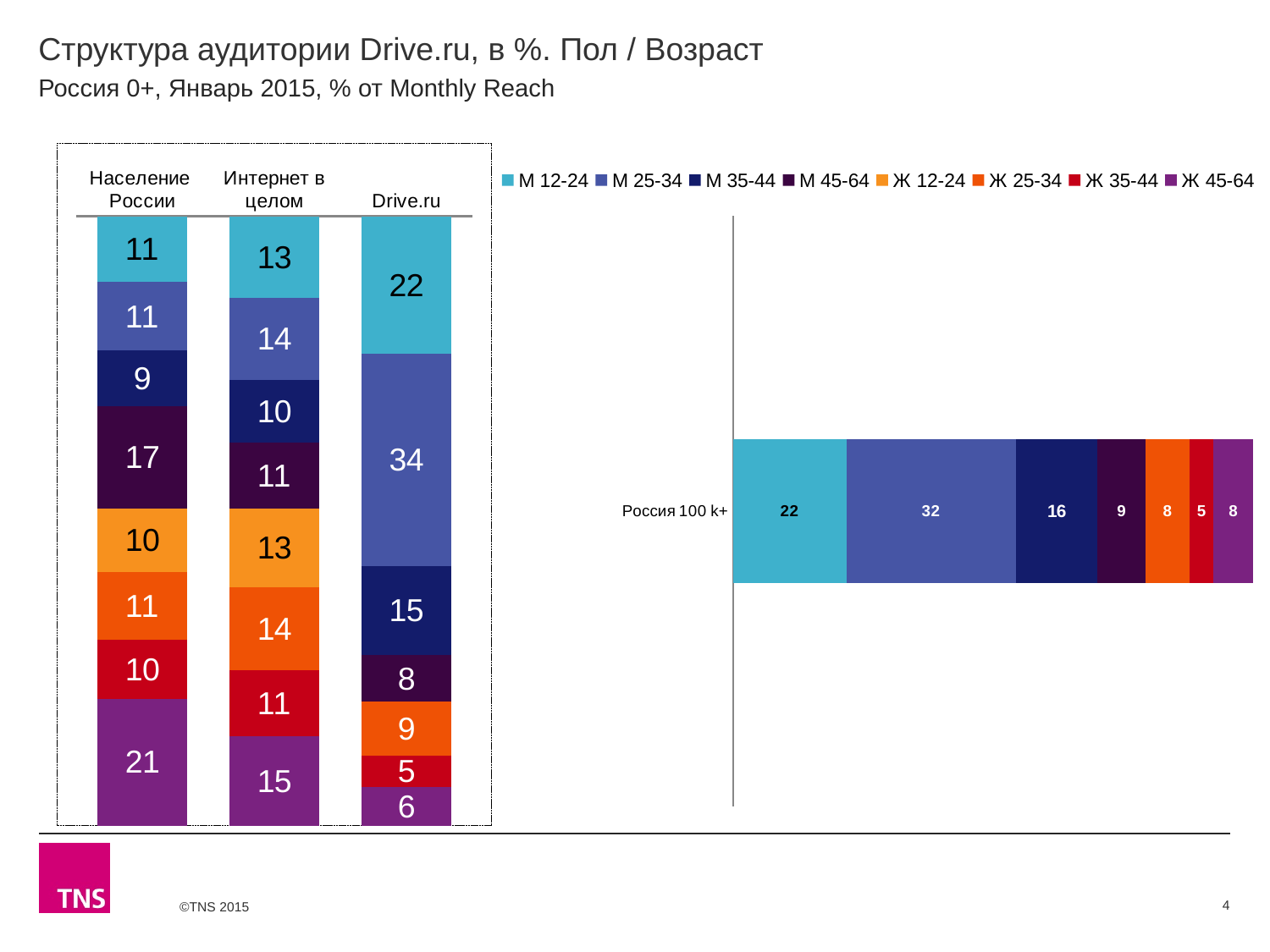

# Структура аудитории Drive.ru, в %. Пол / Возраст
Россия 0+, Январь 2015, % от Monthly Reach

### Chart

| Category | М 12-24 | М 25-34 | М 35-44 | М 45-64 | Ж 12-24 | Ж 25-34 | Ж 35-44 | Ж 45-64 |
|---|---|---|---|---|---|---|---|---|
| Население  России | 10.8 | 11.2 | 9.1 | 16.8 | 10.4 | 11.2 | 9.6 | 20.8 |
| Интернет в целом | 13.4 | 13.5 | 10.2 | 10.9 | 12.9 | 13.6 | 10.9 | 14.6 |
| Drive.ru | 22.4 | 34.4 | 14.5 | 7.6 | None | 8.7 | 5.1 | 6.3 |

### Chart

| Category | М 12-24 | М 25-34 | М 35-44 | М 45-64 | Ж 12-24 | Ж 25-34 | Ж 35-44 | Ж 45-64 |
|---|---|---|---|---|---|---|---|---|
| Россия 100 k+ | 21.5 | 32.2 | 15.5 | 9.2 | None | 8.3 | 4.5 | 7.6 |
4